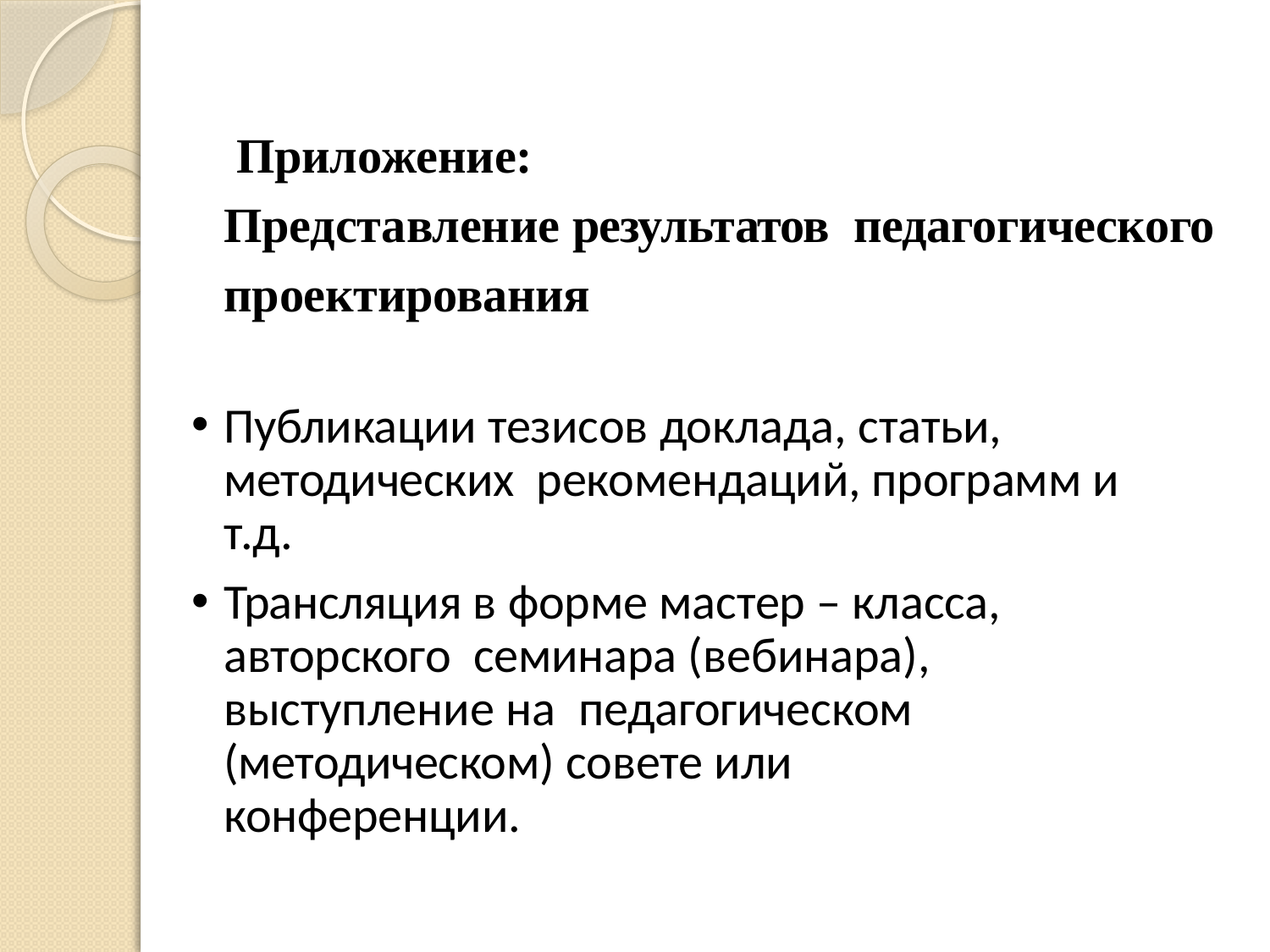

# Приложение: Представление результатов  педагогического проектирования
Публикации тезисов доклада, статьи, методических  рекомендаций, программ и т.д.
Трансляция в форме мастер – класса, авторского  семинара (вебинара), выступление на  педагогическом (методическом) совете или  конференции.